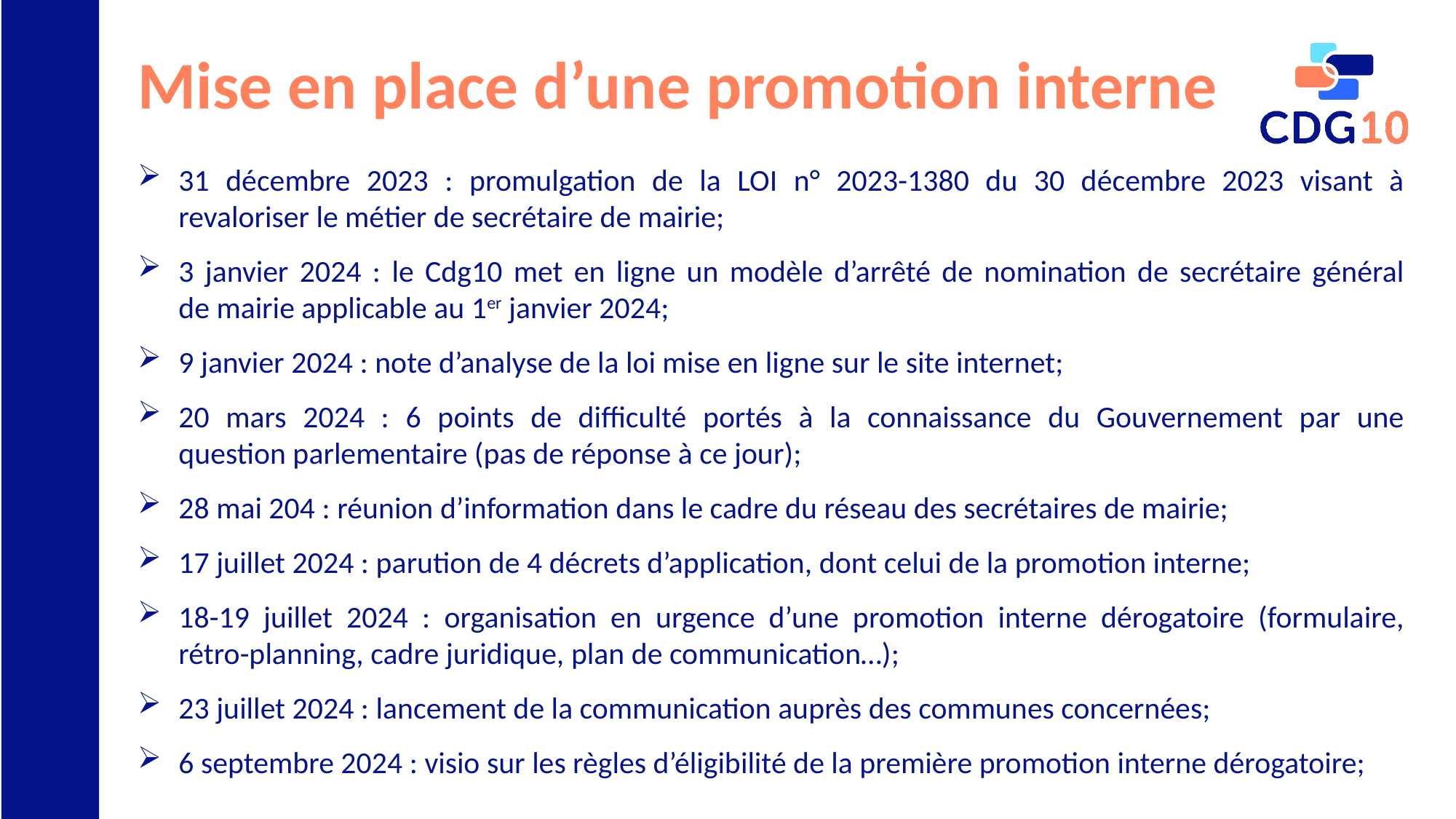

# Mise en place d’une promotion interne

31 décembre 2023 : promulgation de la LOI n° 2023-1380 du 30 décembre 2023 visant à
revaloriser le métier de secrétaire de mairie;
3 janvier 2024 : le Cdg10 met en ligne un modèle d’arrêté de nomination de secrétaire général
de mairie applicable au 1er janvier 2024;
9 janvier 2024 : note d’analyse de la loi mise en ligne sur le site internet;
20 mars 2024 : 6 points de difficulté portés à la connaissance du Gouvernement par une
question parlementaire (pas de réponse à ce jour);
28 mai 204 : réunion d’information dans le cadre du réseau des secrétaires de mairie;
17 juillet 2024 : parution de 4 décrets d’application, dont celui de la promotion interne;
18-19 juillet 2024 : organisation en urgence d’une promotion interne dérogatoire (formulaire,
rétro-planning, cadre juridique, plan de communication…);
23 juillet 2024 : lancement de la communication auprès des communes concernées;
6 septembre 2024 : visio sur les règles d’éligibilité de la première promotion interne dérogatoire;